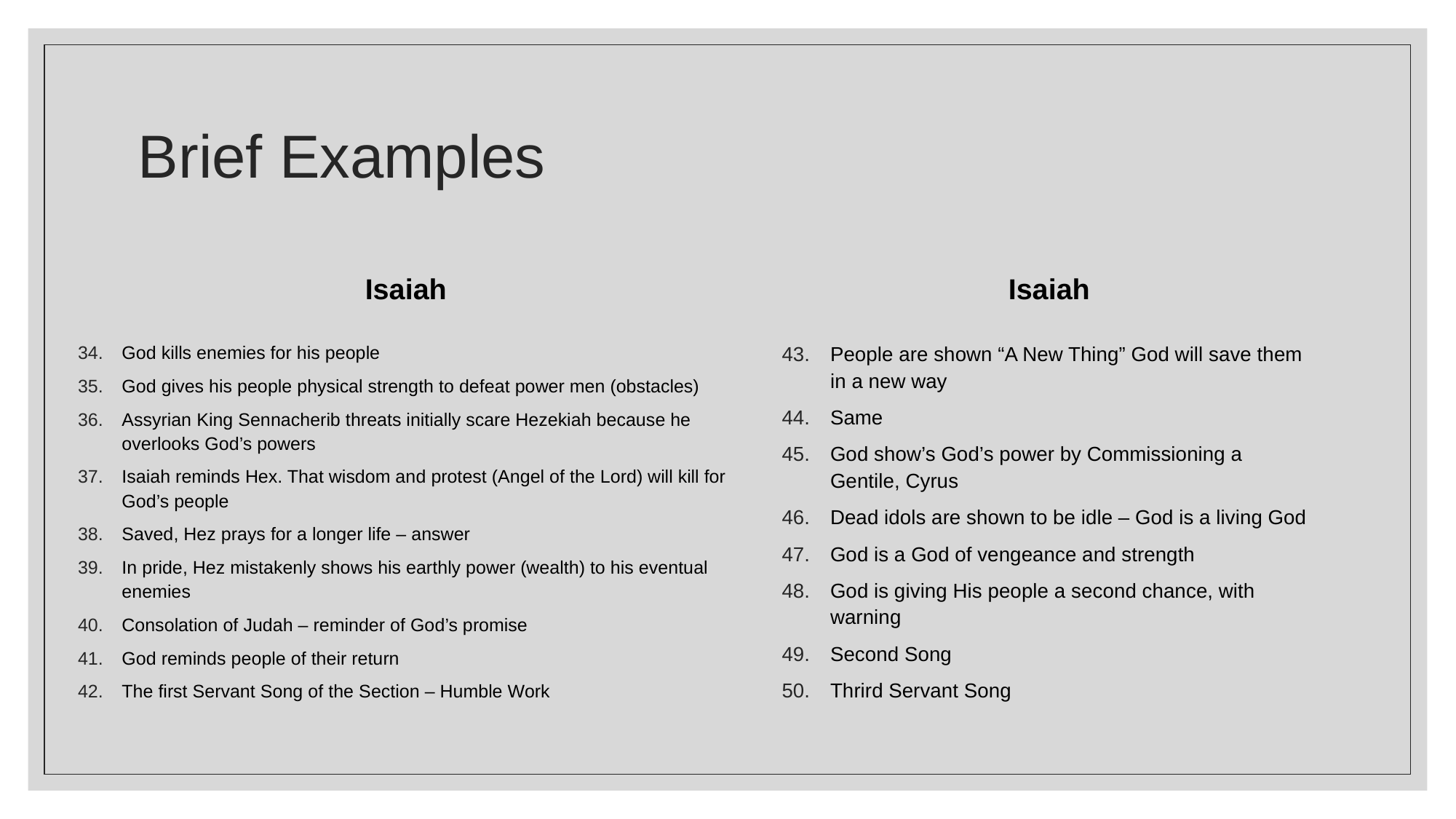

# Brief Examples
Isaiah
Isaiah
People are shown “A New Thing” God will save them in a new way
Same
God show’s God’s power by Commissioning a Gentile, Cyrus
Dead idols are shown to be idle – God is a living God
God is a God of vengeance and strength
God is giving His people a second chance, with warning
Second Song
Thrird Servant Song

God kills enemies for his people
God gives his people physical strength to defeat power men (obstacles)
Assyrian King Sennacherib threats initially scare Hezekiah because he overlooks God’s powers
Isaiah reminds Hex. That wisdom and protest (Angel of the Lord) will kill for God’s people
Saved, Hez prays for a longer life – answer
In pride, Hez mistakenly shows his earthly power (wealth) to his eventual enemies
Consolation of Judah – reminder of God’s promise
God reminds people of their return
The first Servant Song of the Section – Humble Work